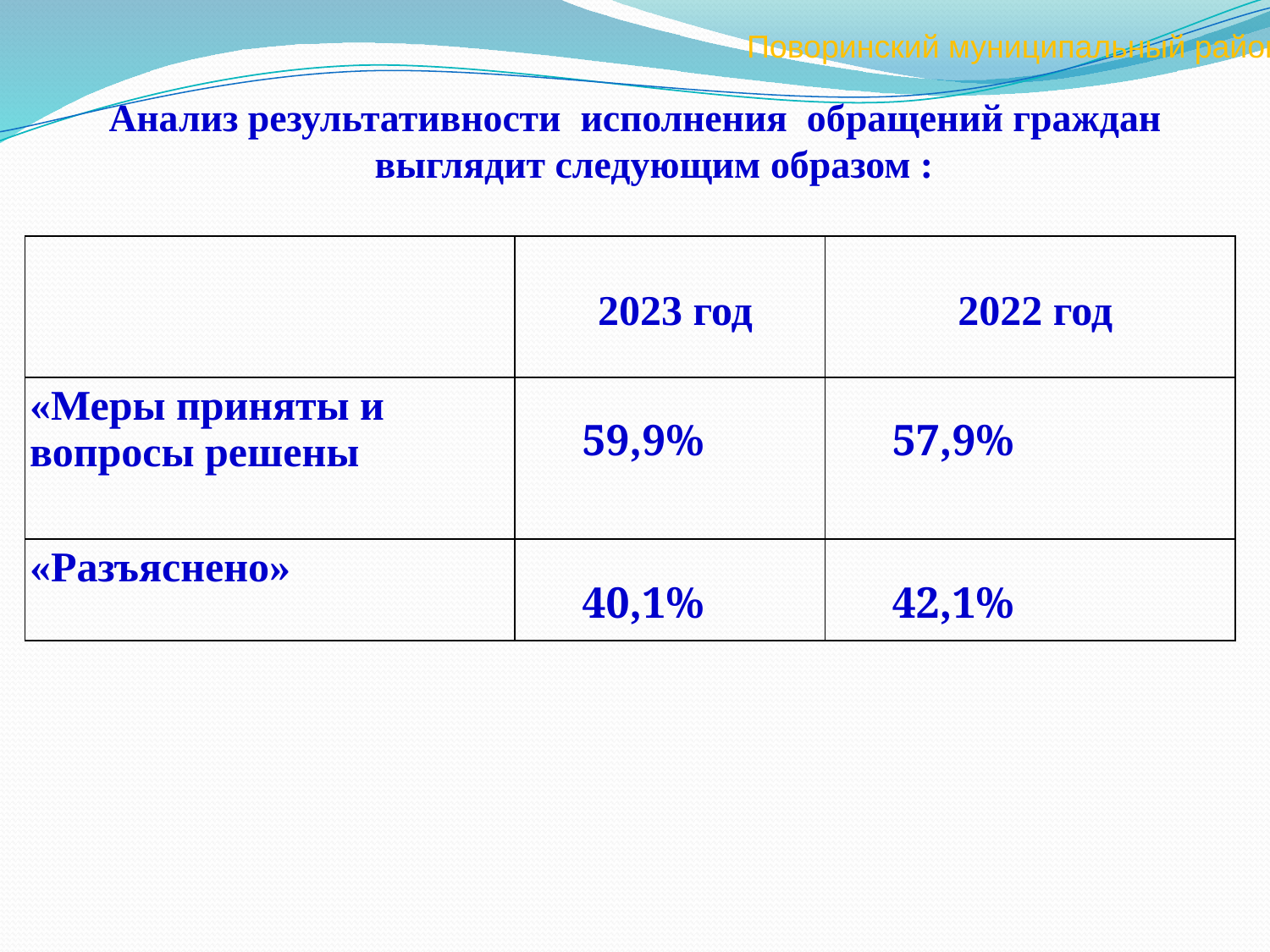

Поворинский муниципальный район
Анализ результативности  исполнения  обращений граждан  выглядит следующим образом :

|  | 2023 год | 2022 год |
| --- | --- | --- |
| «Меры приняты и вопросы решены | 59,9% | 57,9% |
| «Разъяснено» | 40,1% | 42,1% |